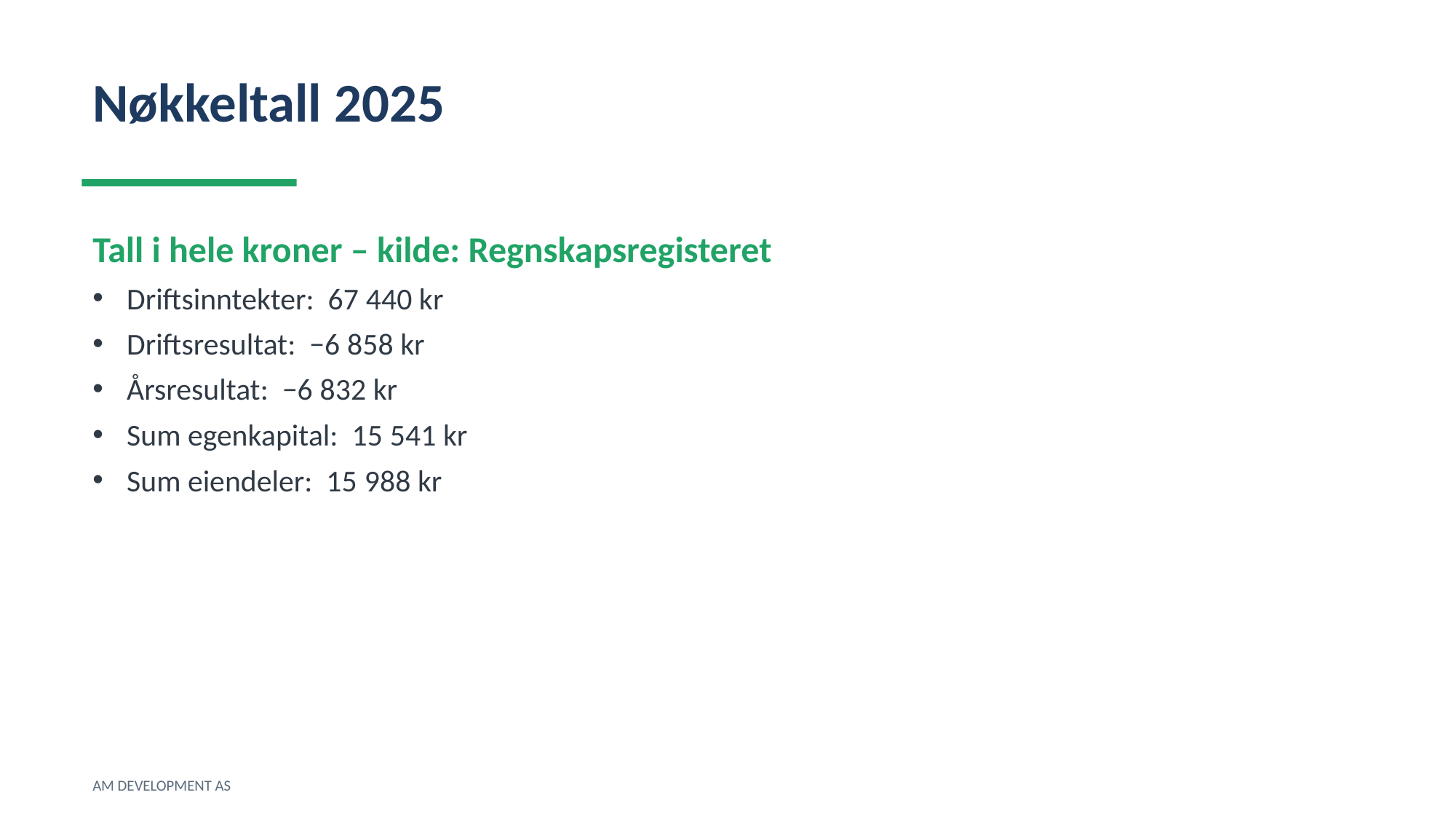

Nøkkeltall 2025

Tall i hele kroner – kilde: Regnskapsregisteret
Driftsinntekter:  67 440 kr
Driftsresultat:  −6 858 kr
Årsresultat:  −6 832 kr
Sum egenkapital:  15 541 kr
Sum eiendeler:  15 988 kr
AM DEVELOPMENT AS